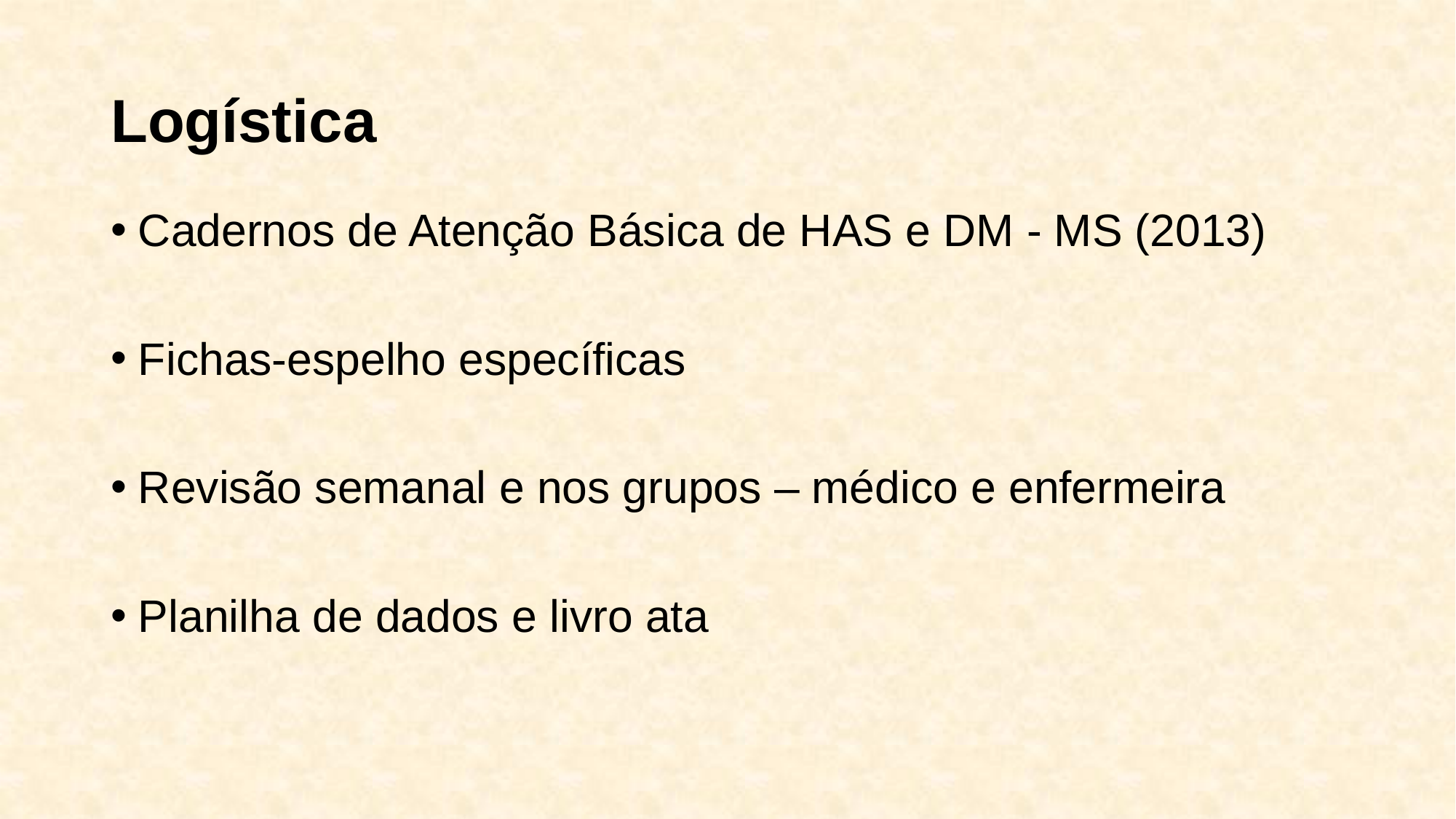

# Logística
Cadernos de Atenção Básica de HAS e DM - MS (2013)

Fichas-espelho específicas

Revisão semanal e nos grupos – médico e enfermeira

Planilha de dados e livro ata